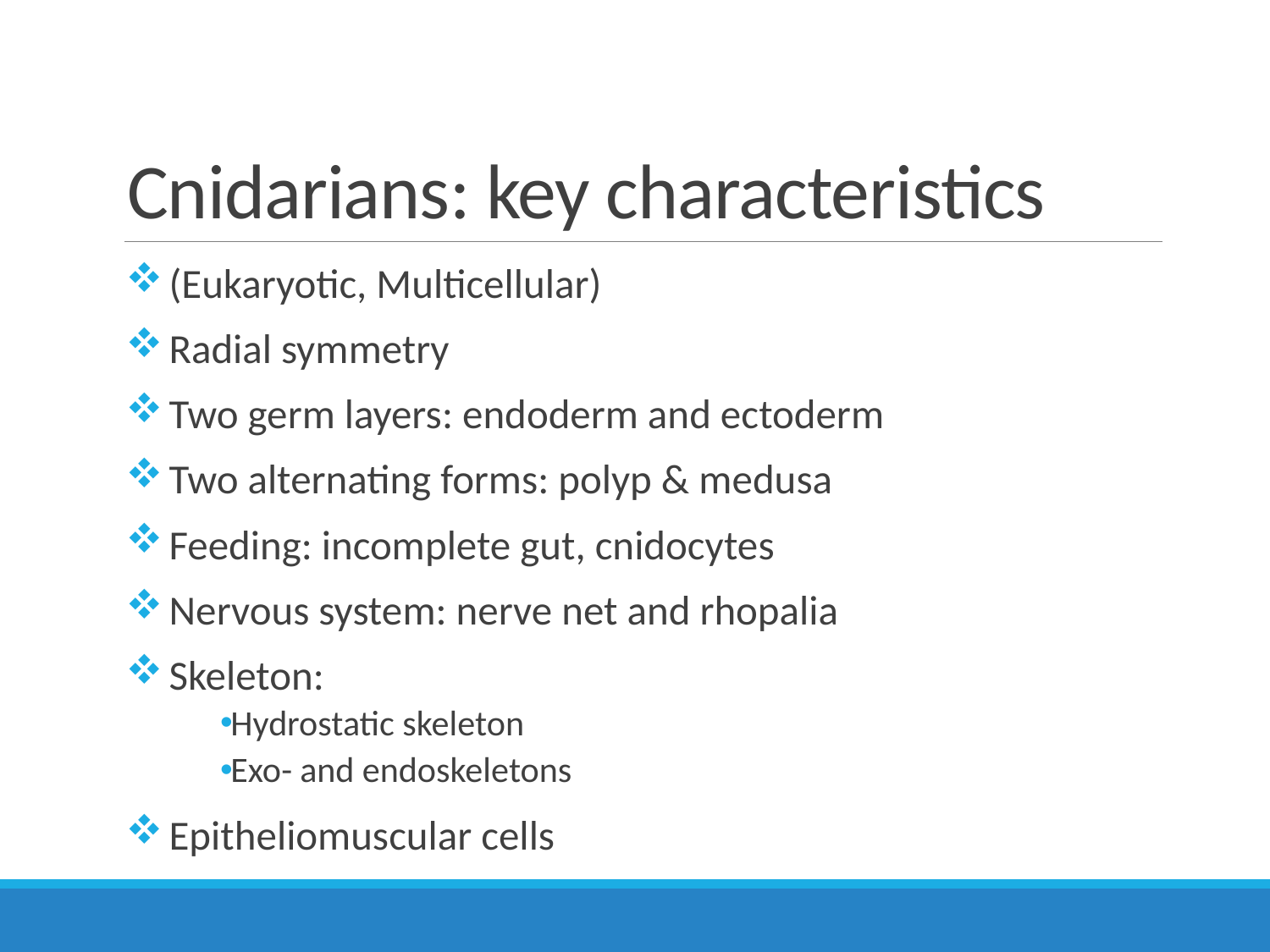

# Cnidarians: key characteristics
(Eukaryotic, Multicellular)
Radial symmetry
Two germ layers: endoderm and ectoderm
Two alternating forms: polyp & medusa
Feeding: incomplete gut, cnidocytes
Nervous system: nerve net and rhopalia
Skeleton:
Hydrostatic skeleton
Exo- and endoskeletons
Epitheliomuscular cells